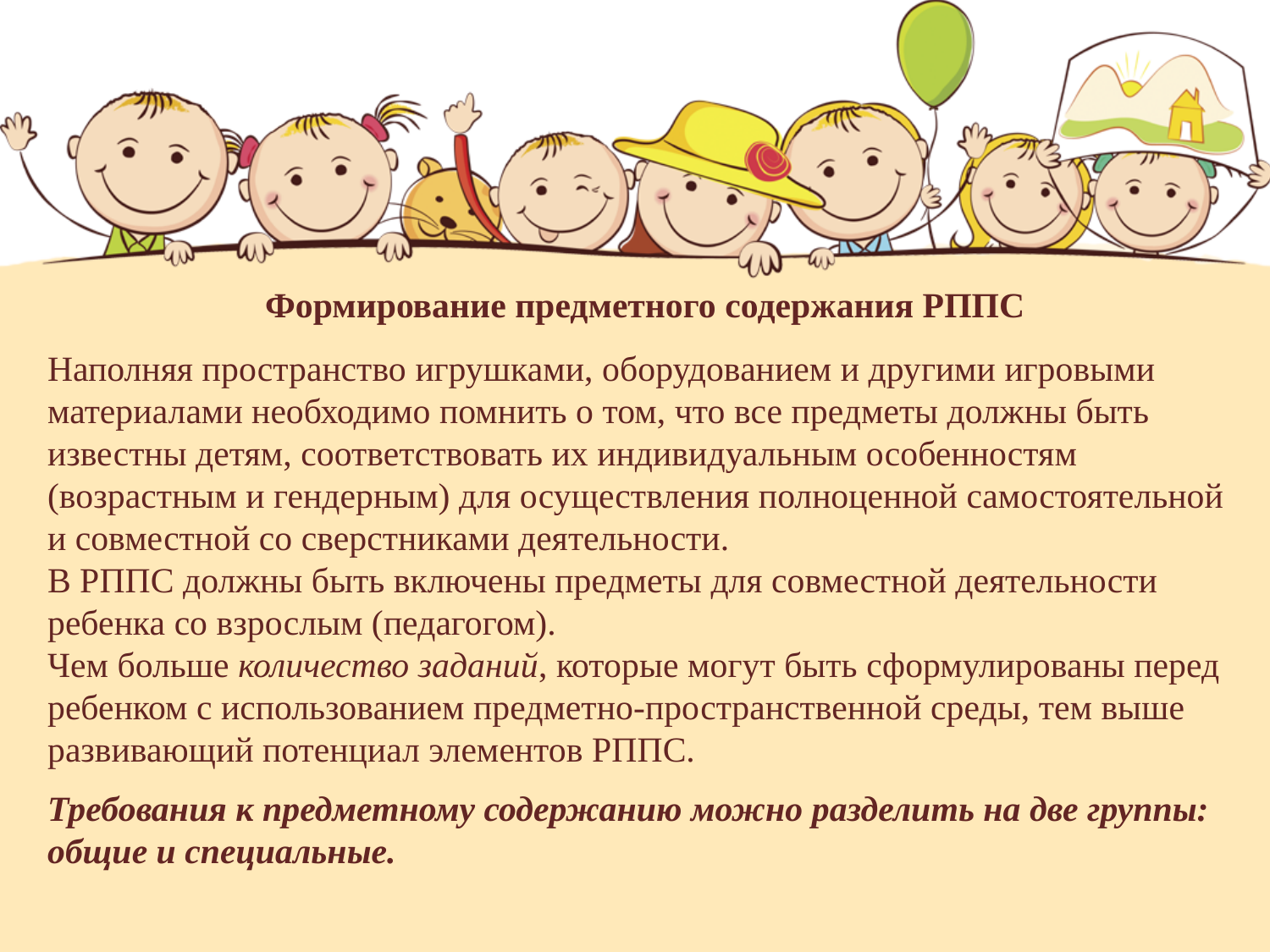

Формирование предметного содержания РППС

Наполняя пространство игрушками, оборудованием и другими игровыми материалами необходимо помнить о том, что все предметы должны быть известны детям, соответствовать их индивидуальным особенностям (возрастным и гендерным) для осуществления полноценной самостоятельной и совместной со сверстниками деятельности.
В РППС должны быть включены предметы для совместной деятельности ребенка со взрослым (педагогом).
Чем больше количество заданий, которые могут быть сформулированы перед ребенком с использованием предметно-пространственной среды, тем выше развивающий потенциал элементов РППС.

Требования к предметному содержанию можно разделить на две группы: общие и специальные.